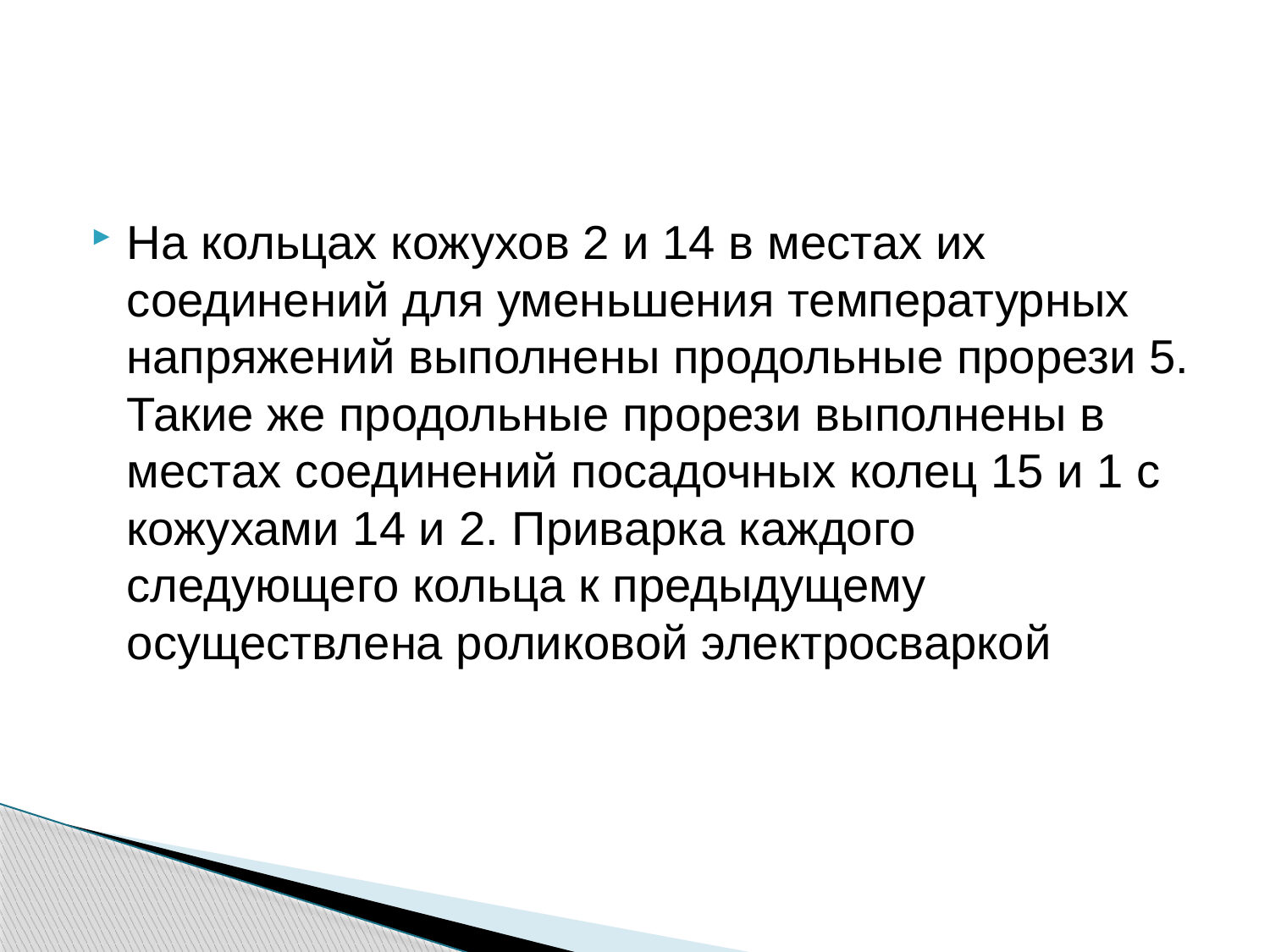

#
На кольцах кожухов 2 и 14 в местах их соединений для уменьшения температурных напряжений выполнены продольные прорези 5. Такие же продольные прорези выполнены в местах соединений посадочных колец 15 и 1 с кожухами 14 и 2. Приварка каждого следующего кольца к предыдущему осуществлена роликовой электросваркой